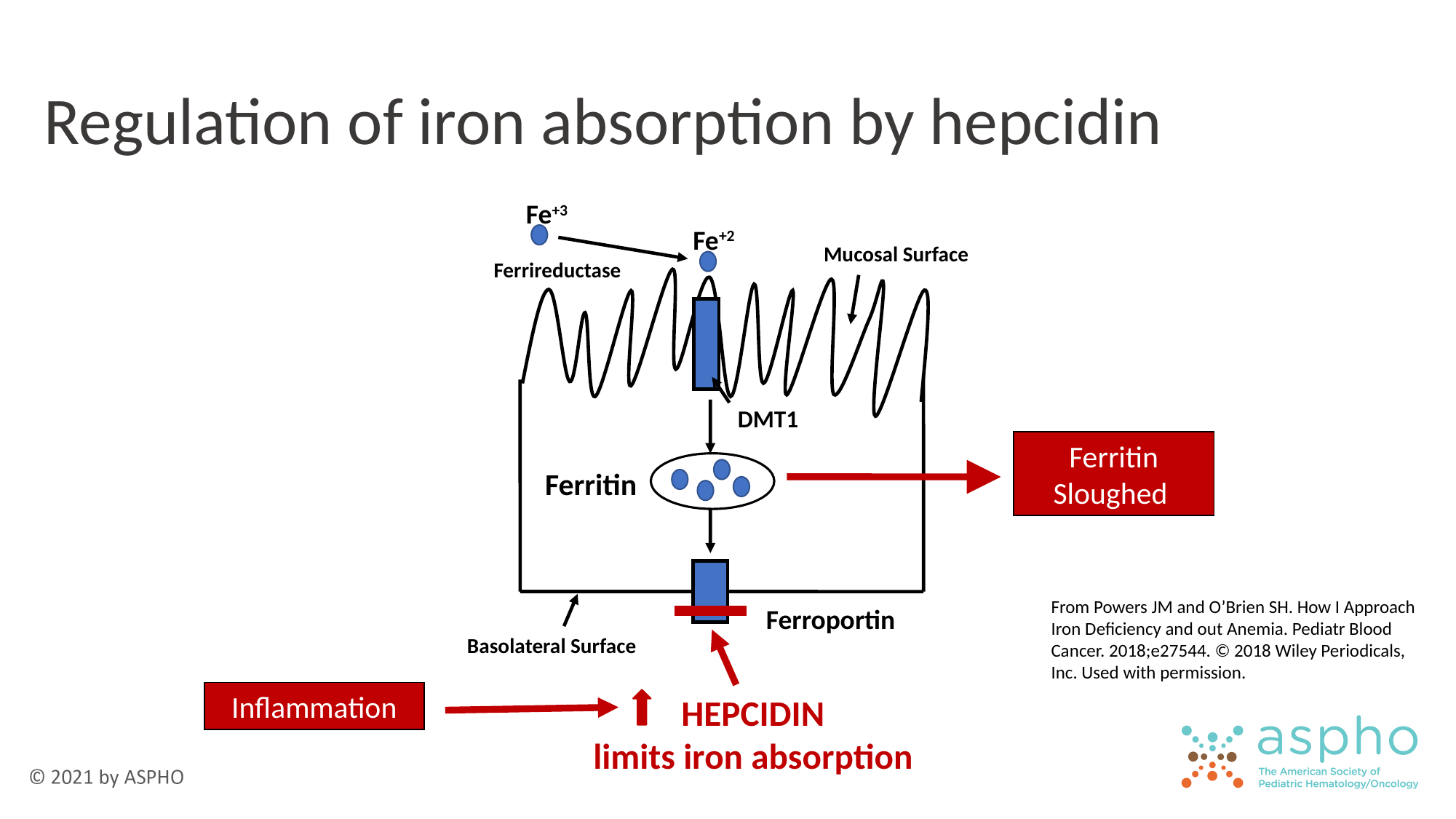

# Regulation of iron absorption by hepcidin

Fe+3
Fe+2

Mucosal Surface

Ferrireductase

DMT1

Ferritin Sloughed

Ferritin

From Powers JM and O’Brien SH. How I Approach Iron Deficiency and out Anemia. Pediatr Blood Cancer. 2018;e27544. © 2018 Wiley Periodicals, Inc. Used with permission.

Basolateral Surface
Ferroportin

Inflammation
HEPCIDIN
limits iron absorption